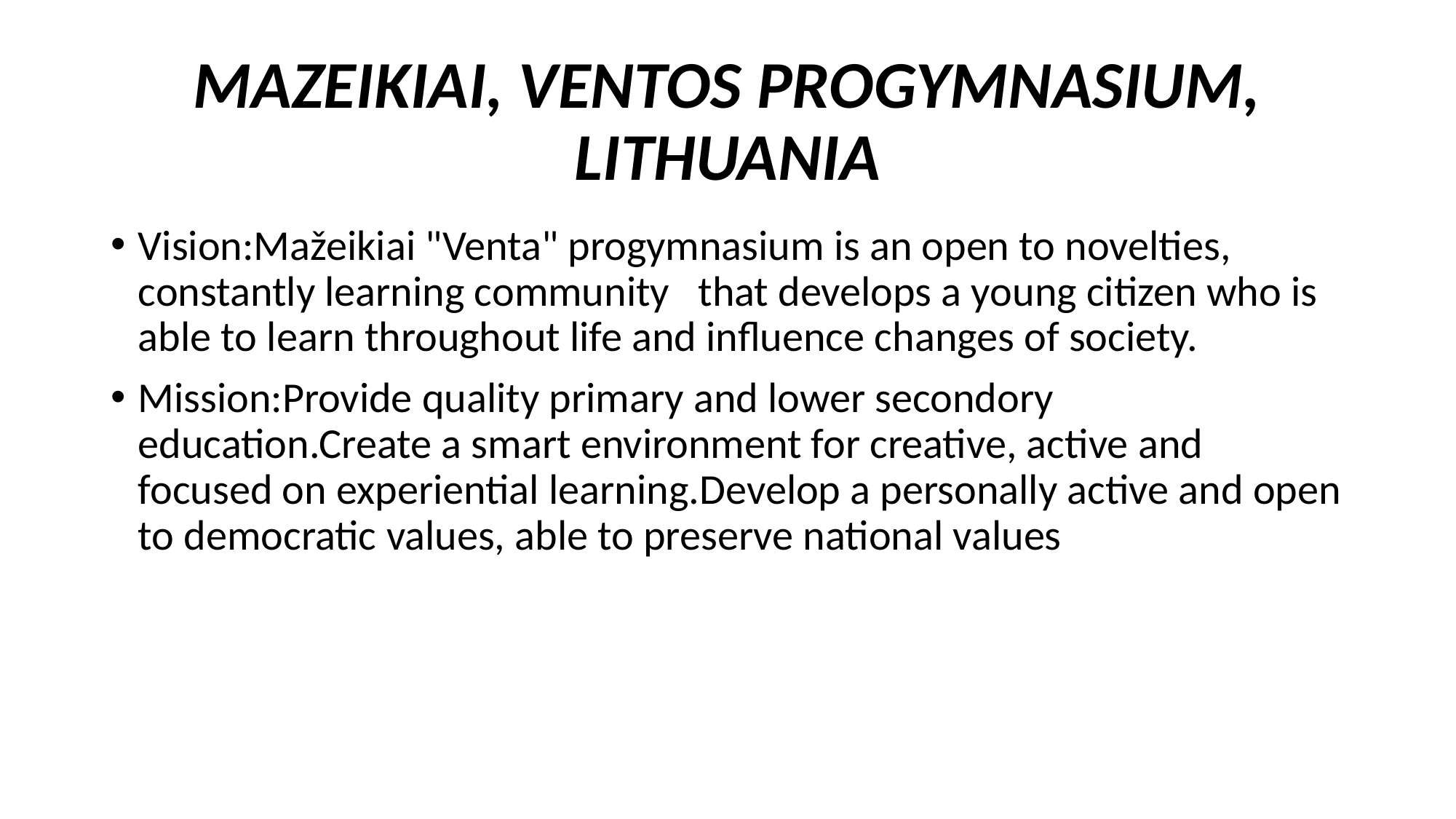

# MAZEIKIAI, VENTOS PROGYMNASIUM, LITHUANIA
Vision:Mažeikiai "Venta" progymnasium is an open to novelties, constantly learning community   that develops a young citizen who is able to learn throughout life and influence changes of society.
Mission:Provide quality primary and lower secondory  education.Create a smart environment for creative, active and focused on experiential learning.Develop a personally active and open to democratic values, able to preserve national values